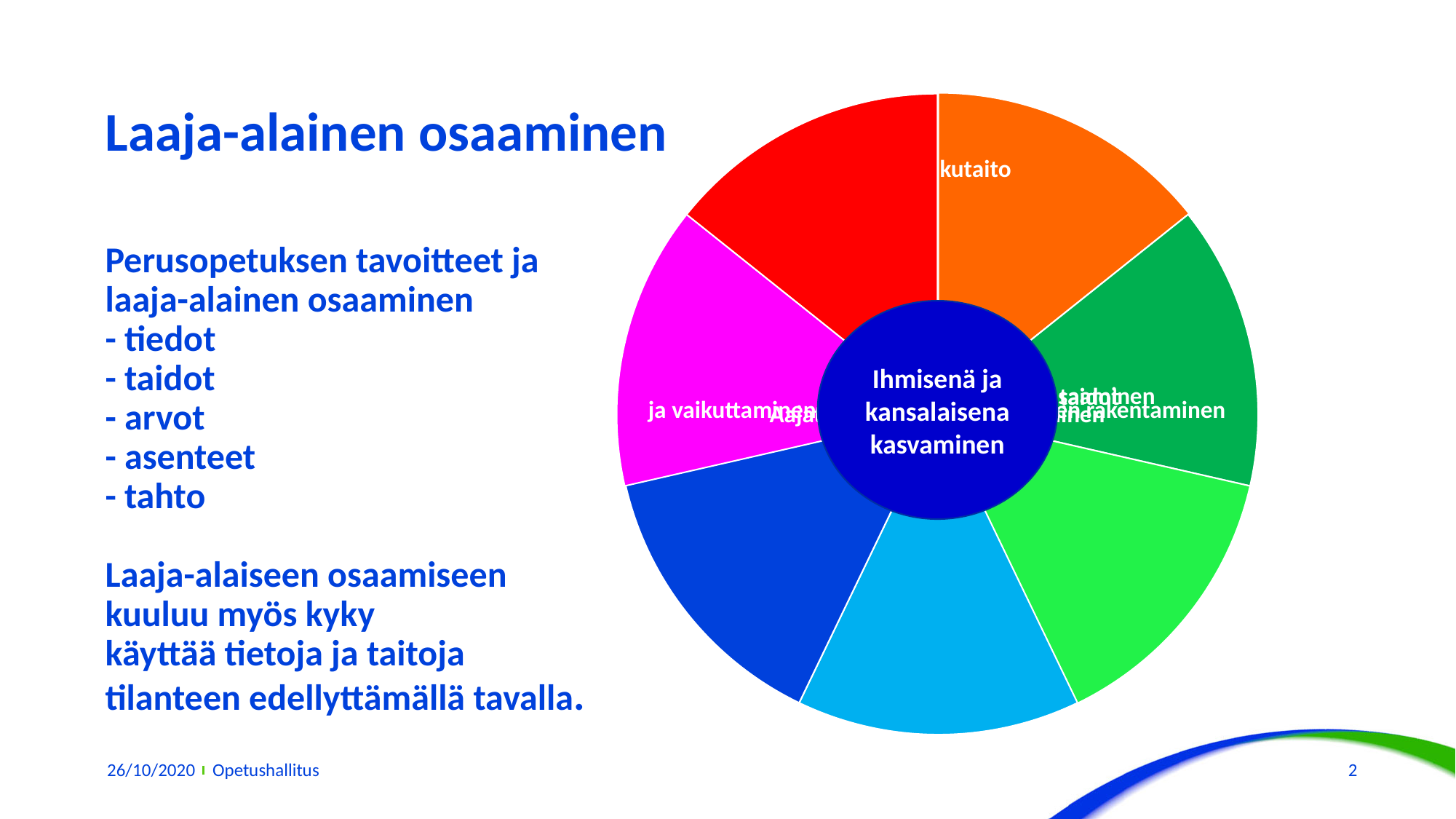

Kulttuurinen osaaminen, vuorovaikutus ja ilmaisu

Itsestä huolehtiminen ja arjen taidot

 Monilukutaito
 Tieto- ja viestintä-teknologinen osaaminen

Työelämä-
taidot ja yrittäjyys

 Osallistuminen
ja vaikuttaminen ja kestävän tulevaisuuden rakentaminen

Aajattelu ja oppimaan oppiminen
# Laaja-alainen osaaminen Perusopetuksen tavoitteet ja laaja-alainen osaaminen - tiedot - taidot - arvot - asenteet - tahto Laaja-alaiseen osaamiseen kuuluu myös kyky käyttää tietoja ja taitoja tilanteen edellyttämällä tavalla.
Ihmisenä ja kansalaisena kasvaminen
26/10/2020
Opetushallitus
2